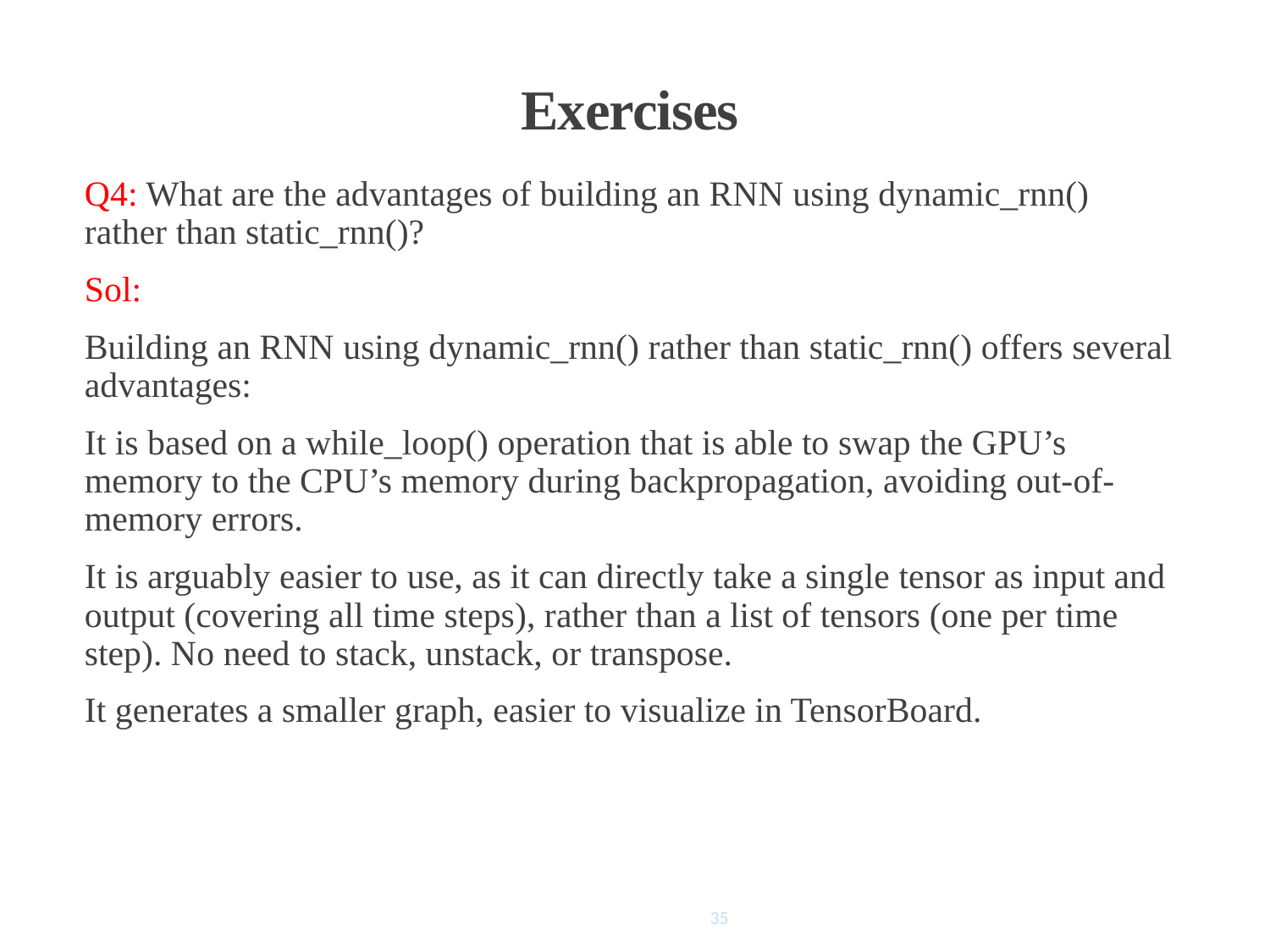

# Exercises
Q4: What are the advantages of building an RNN using dynamic_rnn() rather than static_rnn()?
Sol:
Building an RNN using dynamic_rnn() rather than static_rnn() offers several advantages:
It is based on a while_loop() operation that is able to swap the GPU’s memory to the CPU’s memory during backpropagation, avoiding out-of-memory errors.
It is arguably easier to use, as it can directly take a single tensor as input and output (covering all time steps), rather than a list of tensors (one per time step). No need to stack, unstack, or transpose.
It generates a smaller graph, easier to visualize in TensorBoard.
35